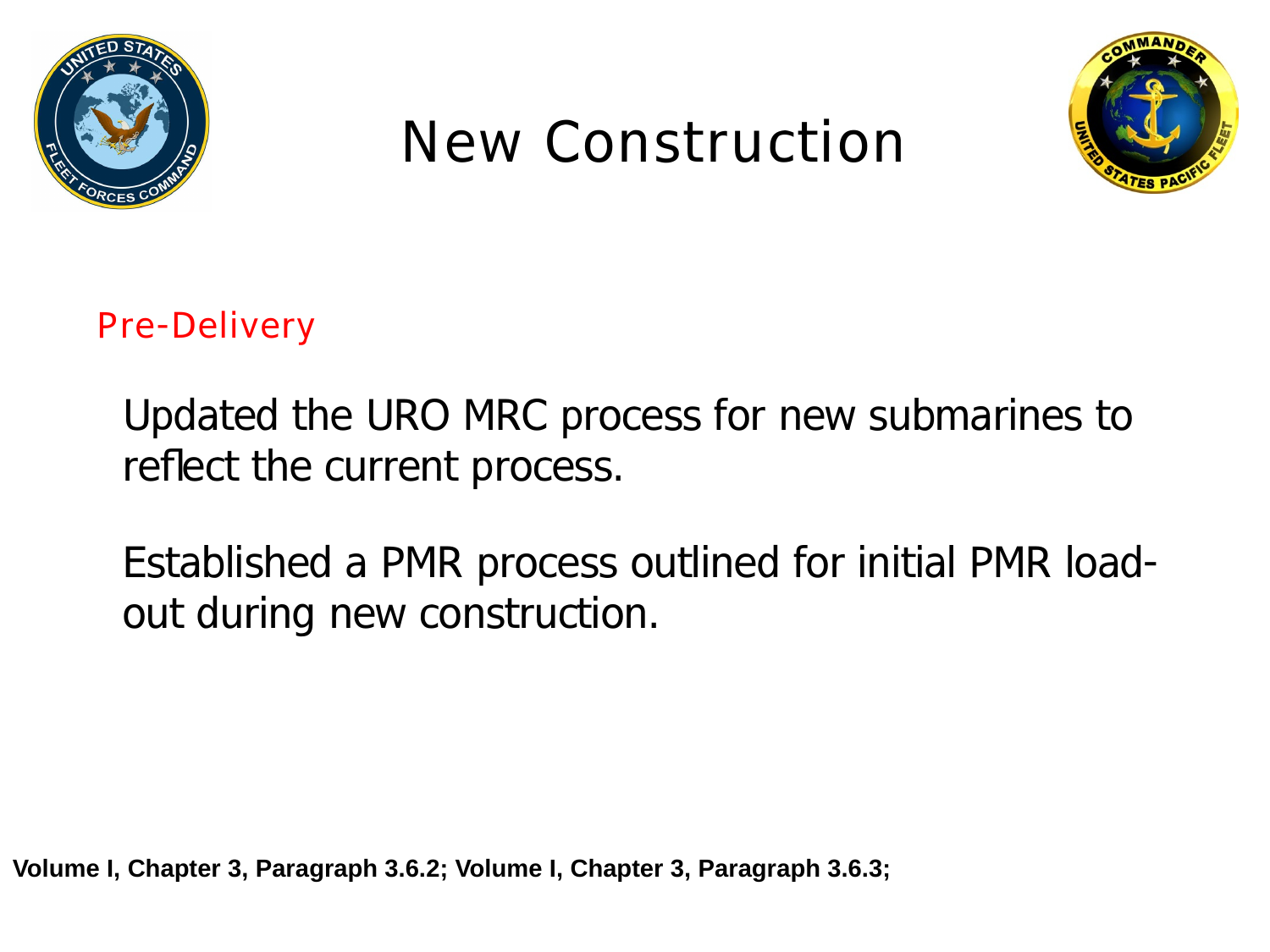

# New Construction
Pre-Delivery
Updated the URO MRC process for new submarines to reflect the current process.
Established a PMR process outlined for initial PMR load-out during new construction.
Volume I, Chapter 3, Paragraph 3.6.2; Volume I, Chapter 3, Paragraph 3.6.3;